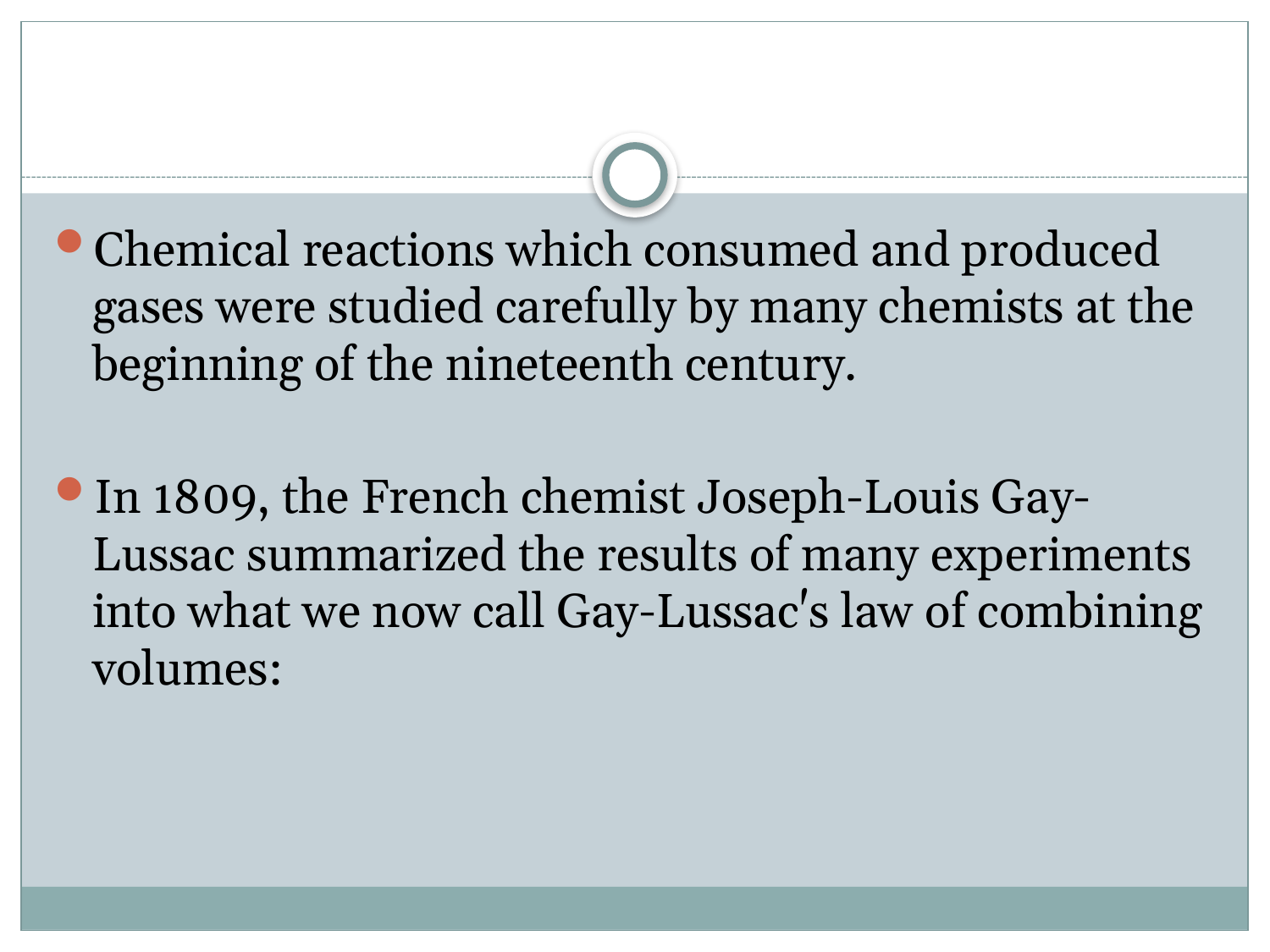

#
Chemical reactions which consumed and produced gases were studied carefully by many chemists at the beginning of the nineteenth century.

In 1809, the French chemist Joseph-Louis Gay-Lussac summarized the results of many experiments into what we now call Gay-Lussac's law of combining volumes: